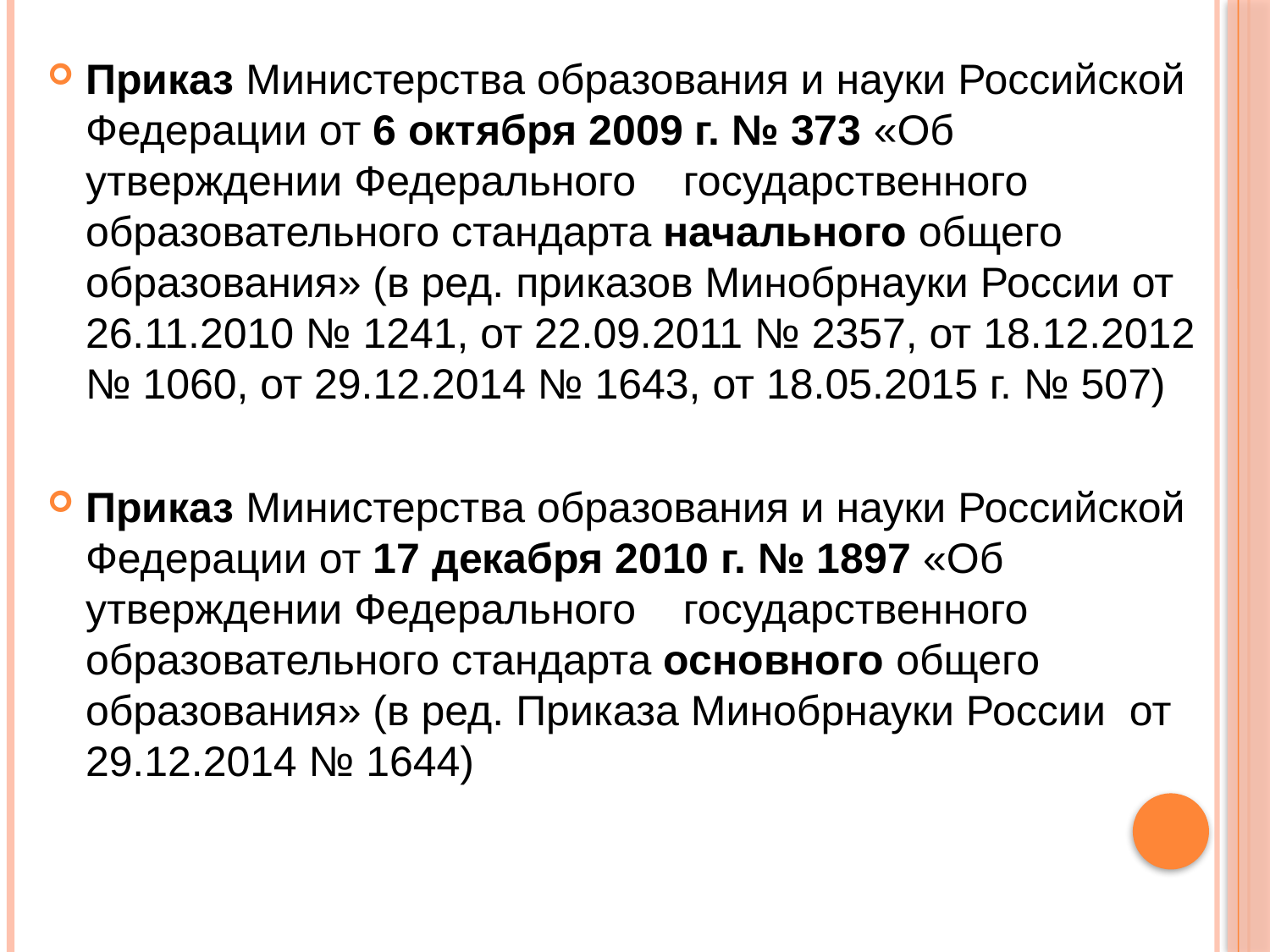

Приказ Министерства образования и науки Российской Федерации от 6 октября 2009 г. № 373 «Об утверждении Федерального    государственного образовательного стандарта начального общего образования» (в ред. приказов Минобрнауки России от 26.11.2010 № 1241, от 22.09.2011 № 2357, от 18.12.2012 № 1060, от 29.12.2014 № 1643, от 18.05.2015 г. № 507)

Приказ Министерства образования и науки Российской Федерации от 17 декабря 2010 г. № 1897 «Об утверждении Федерального    государственного образовательного стандарта основного общего образования» (в ред. Приказа Минобрнауки России  от 29.12.2014 № 1644)